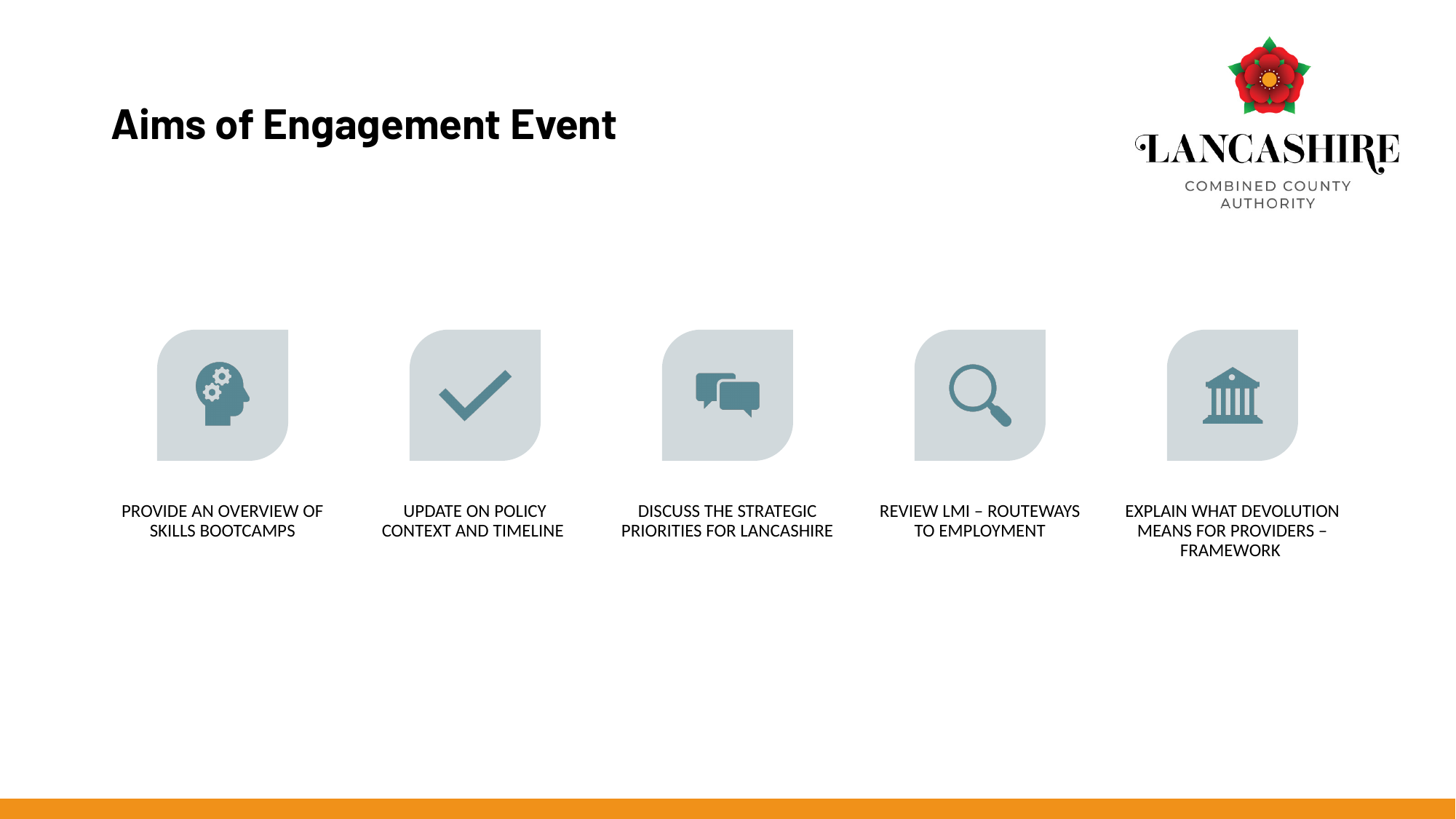

# Aims of Engagement Event
Provide an overview of Skills Bootcamps
Update on Policy context and timeline
Discuss the strategic priorities for Lancashire
Review LMI – Routeways to employment
Explain what devolution means for providers – Framework